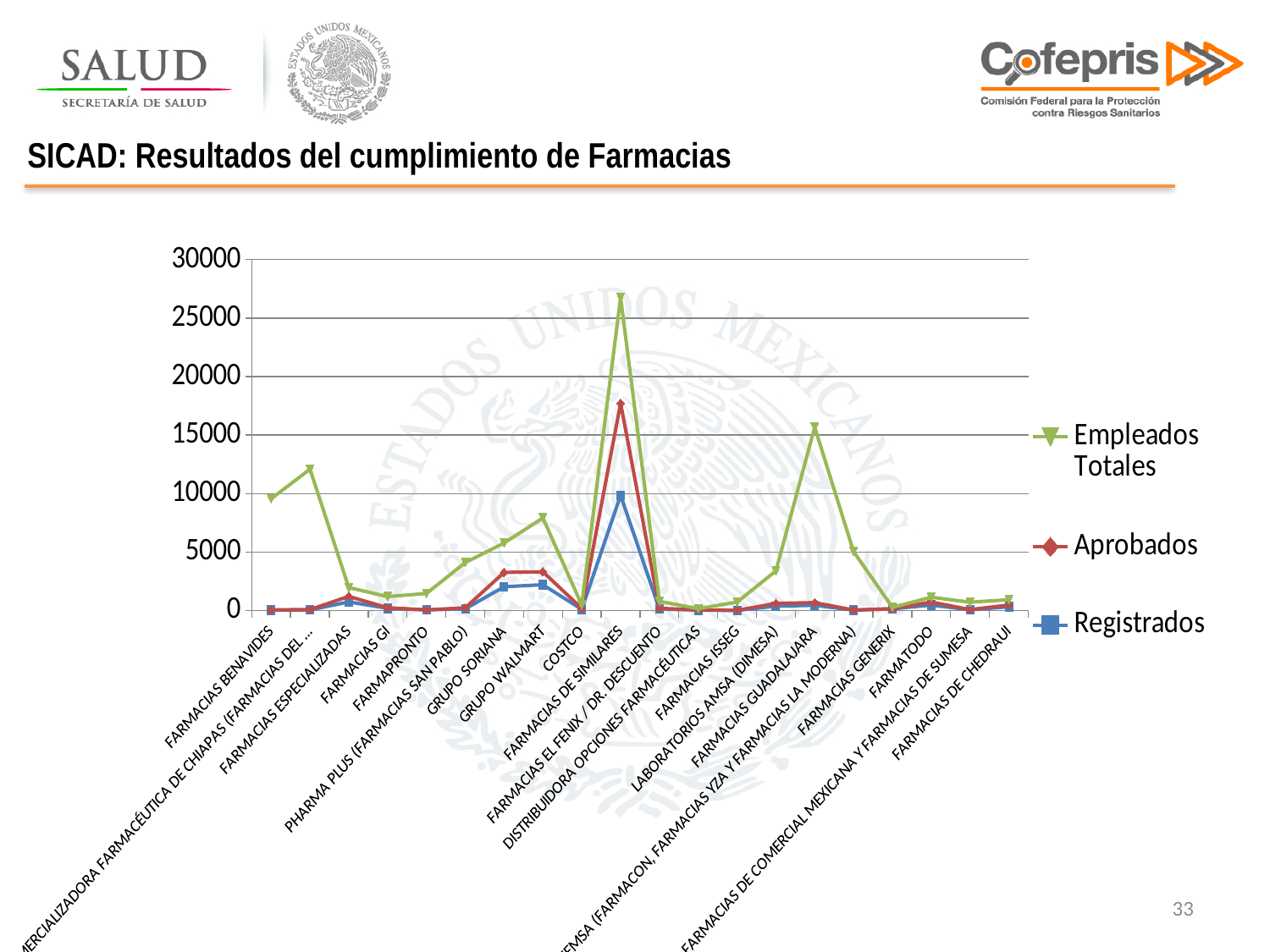

SICAD: Resultados del cumplimiento de Farmacias

### Chart

| Category | Registrados | Aprobados | Empleados Totales |
|---|---|---|---|
| FARMACIAS BENAVIDES | 41.0 | 18.0 | 9500.0 |
| COMERCIALIZADORA FARMACÉUTICA DE CHIAPAS (FARMACIAS DEL AHORRO) | 53.0 | 29.0 | 12000.0 |
| FARMACIAS ESPECIALIZADAS | 740.0 | 472.0 | 752.0 |
| FARMACIAS GI | 186.0 | 48.0 | 960.0 |
| FARMAPRONTO | 51.0 | 7.0 | 1400.0 |
| PHARMA PLUS (FARMACIAS SAN PABLO) | 149.0 | 82.0 | 3871.0 |
| GRUPO SORIANA | 2031.0 | 1230.0 | 2510.0 |
| GRUPO WALMART | 2206.0 | 1109.0 | 4600.0 |
| COSTCO | 105.0 | 78.0 | 297.0 |
| FARMACIAS DE SIMILARES | 9849.0 | 7867.0 | 9039.0 |
| FARMACIAS EL FENIX / DR. DESCUENTO | 131.0 | 55.0 | 600.0 |
| DISTRIBUIDORA OPCIONES FARMACÉUTICAS | 41.0 | 19.0 | 100.0 |
| FARMACIAS ISSEG | 9.0 | 9.0 | 704.0 |
| LABORATORIOS AMSA (DIMESA) | 377.0 | 236.0 | 2774.0 |
| FARMACIAS GUADALAJARA | 451.0 | 224.0 | 15000.0 |
| FEMSA (FARMACON, FARMACIAS YZA Y FARMACIAS LA MODERNA) | 33.0 | 11.0 | 5000.0 |
| FARMACIAS GENERIX | 149.0 | 2.0 | 120.0 |
| FARMATODO | 463.0 | 266.0 | 411.0 |
| FARMACIAS DE COMERCIAL MEXICANA Y FARMACIAS DE SUMESA | 62.0 | 15.0 | 633.0 |
| FARMACIAS DE CHEDRAUI | 318.0 | 154.0 | 456.0 |
33